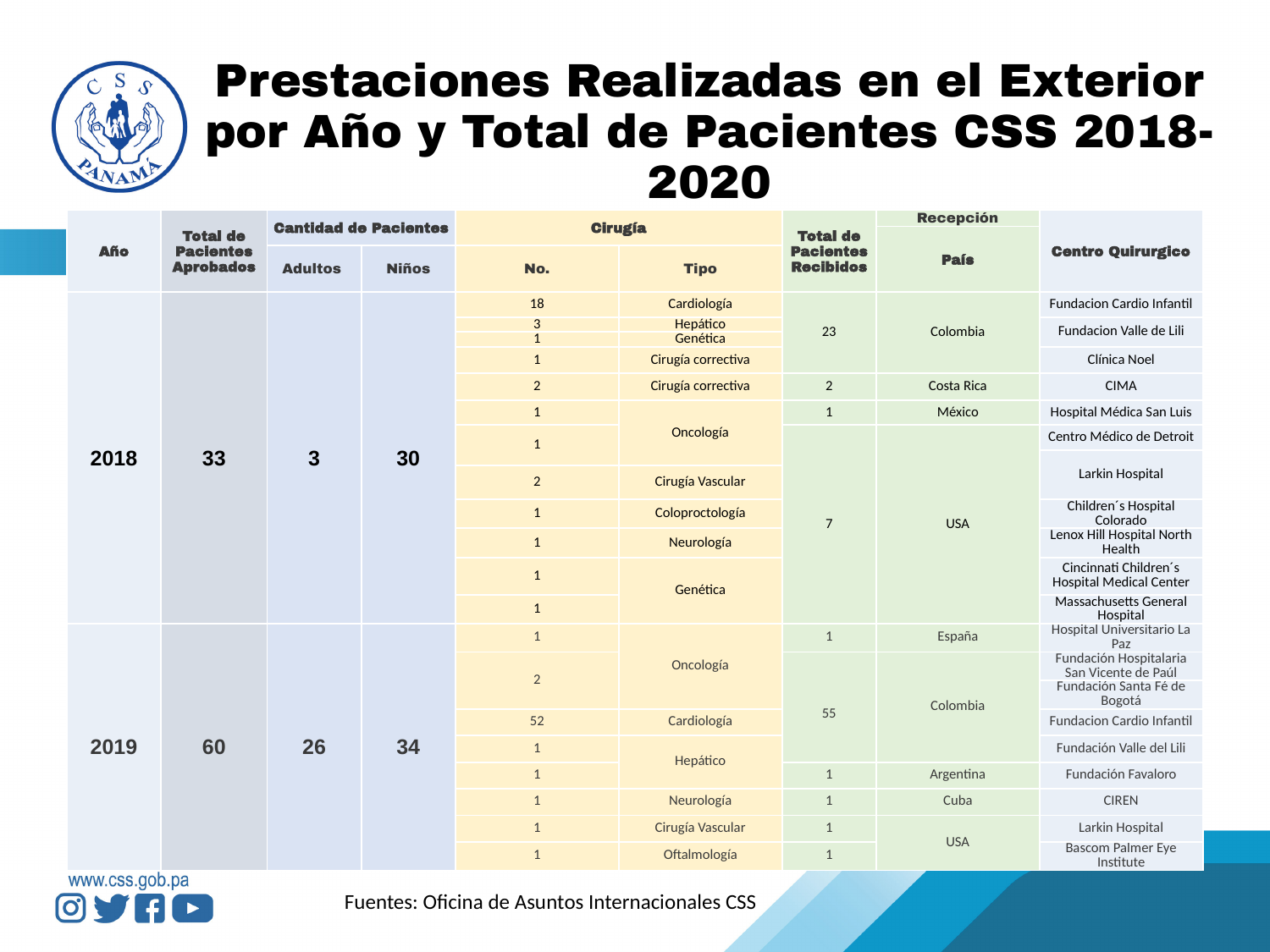

# Prestaciones Realizadas en el Exterior por Año y Total de Pacientes CSS 2018-2020
| Año | Total de Pacientes Aprobados | Cantidad de Pacientes |  | Cirugía |  | Total de Pacientes Recibidos | Recepción | Centro Quirurgico |
| --- | --- | --- | --- | --- | --- | --- | --- | --- |
|  |  |  |  |  |  |  | País |  |
|  |  | Adultos | Niños | No. | Tipo |  |  |  |
| 2018 | 33 | 3 | 30 | 18 | Cardiología | 23 | Colombia | Fundacion Cardio Infantil |
|  |  |  |  | 3 | Hepático |  |  | Fundacion Valle de Lili |
|  |  |  |  | 1 | Genética |  |  |  |
|  |  |  |  | 1 | Cirugía correctiva |  |  | Clínica Noel |
|  |  |  |  | 2 | Cirugía correctiva | 2 | Costa Rica | CIMA |
|  |  |  |  | 1 | Oncología | 1 | México | Hospital Médica San Luis |
|  |  |  |  | 1 |  | 7 | USA | Centro Médico de Detroit |
|  |  |  |  |  |  |  |  | Larkin Hospital |
|  |  |  |  | 2 | Cirugía Vascular |  |  |  |
|  |  |  |  | 1 | Coloproctología |  |  | Children´s Hospital Colorado |
|  |  |  |  | 1 | Neurología |  |  | Lenox Hill Hospital North Health |
|  |  |  |  | 1 | Genética |  |  | Cincinnati Children´s Hospital Medical Center |
|  |  |  |  | 1 |  |  |  | Massachusetts General Hospital |
| 2019 | 60 | 26 | 34 | 1 | Oncología | 1 | España | Hospital Universitario La Paz |
|  |  |  |  | 2 |  | 55 | Colombia | Fundación Hospitalaria San Vicente de Paúl |
|  |  |  |  |  |  |  |  | Fundación Santa Fé de Bogotá |
|  |  |  |  | 52 | Cardiología |  |  | Fundacion Cardio Infantil |
|  |  |  |  | 1 | Hepático |  |  | Fundación Valle del Lili |
|  |  |  |  | 1 |  | 1 | Argentina | Fundación Favaloro |
|  |  |  |  | 1 | Neurología | 1 | Cuba | CIREN |
|  |  |  |  | 1 | Cirugía Vascular | 1 | USA | Larkin Hospital |
|  |  |  |  | 1 | Oftalmología | 1 |  | Bascom Palmer Eye Institute |
Fuentes: Oficina de Asuntos Internacionales CSS